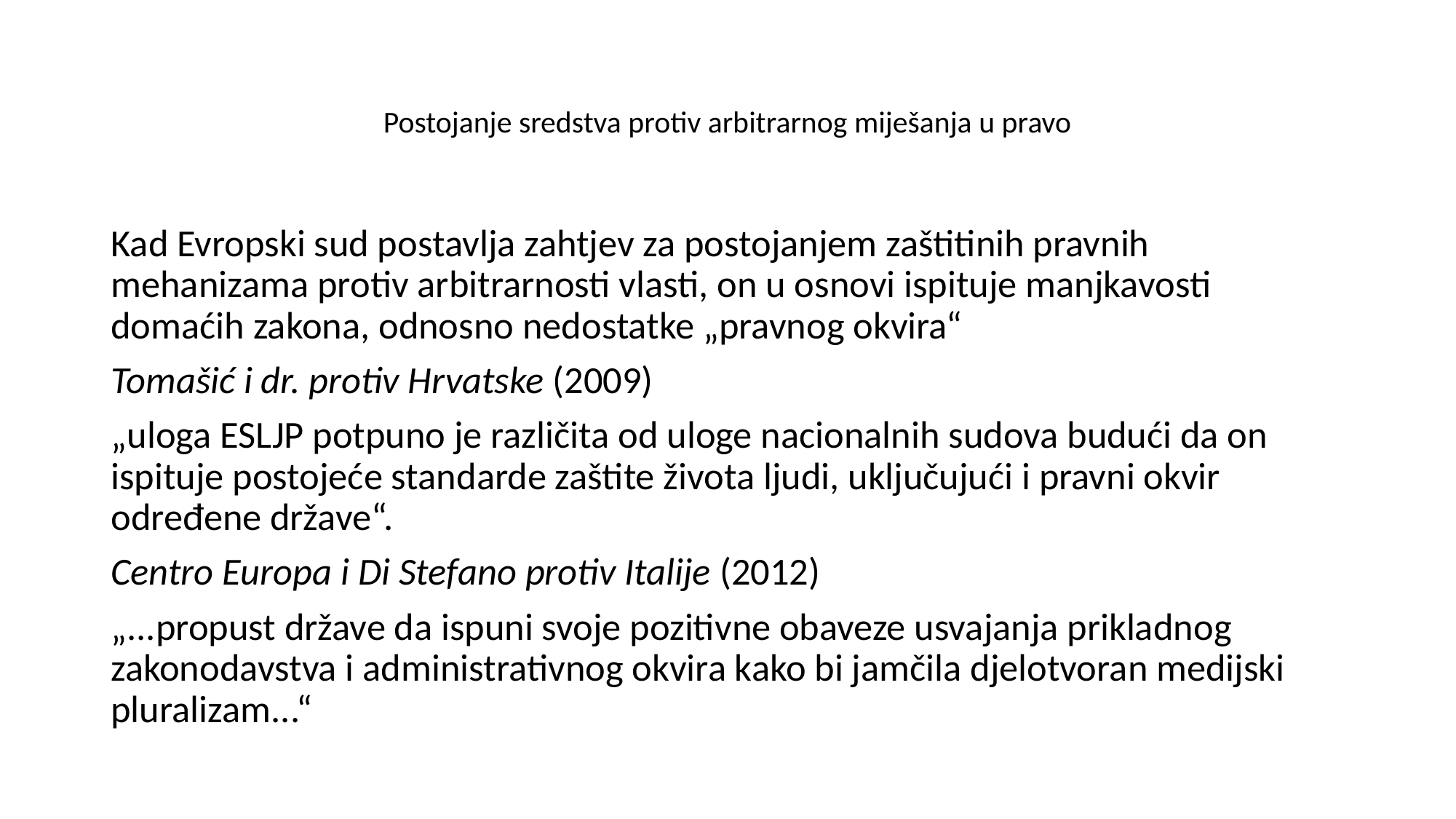

# Postojanje sredstva protiv arbitrarnog miješanja u pravo
Kad Evropski sud postavlja zahtjev za postojanjem zaštitinih pravnih mehanizama protiv arbitrarnosti vlasti, on u osnovi ispituje manjkavosti domaćih zakona, odnosno nedostatke „pravnog okvira“
Tomašić i dr. protiv Hrvatske (2009)
„uloga ESLJP potpuno je različita od uloge nacionalnih sudova budući da on ispituje postojeće standarde zaštite života ljudi, uključujući i pravni okvir određene države“.
Centro Europa i Di Stefano protiv Italije (2012)
„...propust države da ispuni svoje pozitivne obaveze usvajanja prikladnog zakonodavstva i administrativnog okvira kako bi jamčila djelotvoran medijski pluralizam...“